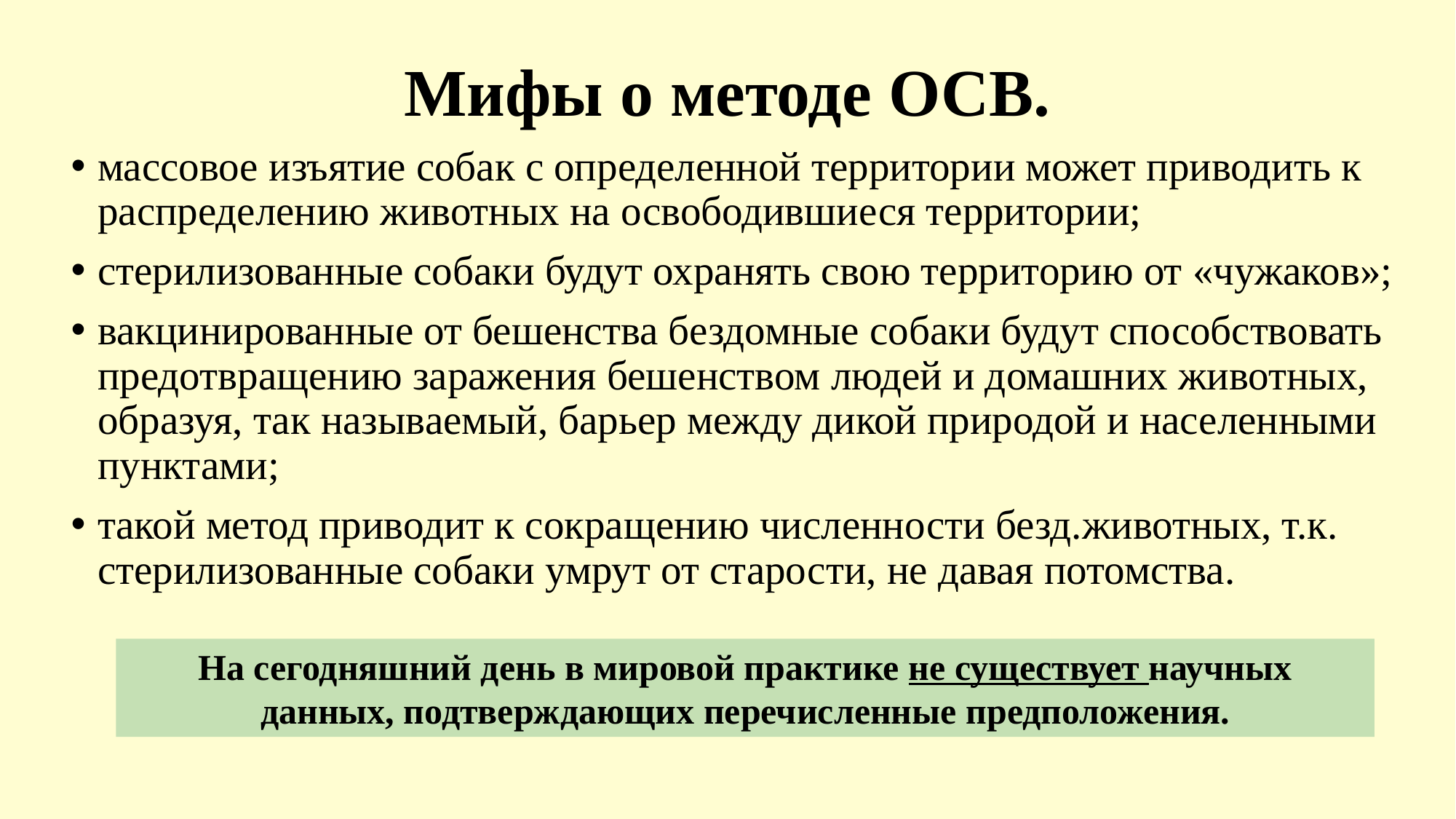

# Мифы о методе ОСВ.
массовое изъятие собак с определенной территории может приводить к распределению животных на освободившиеся территории;
стерилизованные собаки будут охранять свою территорию от «чужаков»;
вакцинированные от бешенства бездомные собаки будут способствовать предотвращению заражения бешенством людей и домашних животных, образуя, так называемый, барьер между дикой природой и населенными пунктами;
такой метод приводит к сокращению численности безд.животных, т.к. стерилизованные собаки умрут от старости, не давая потомства.
На сегодняшний день в мировой практике не существует научных данных, подтверждающих перечисленные предположения.